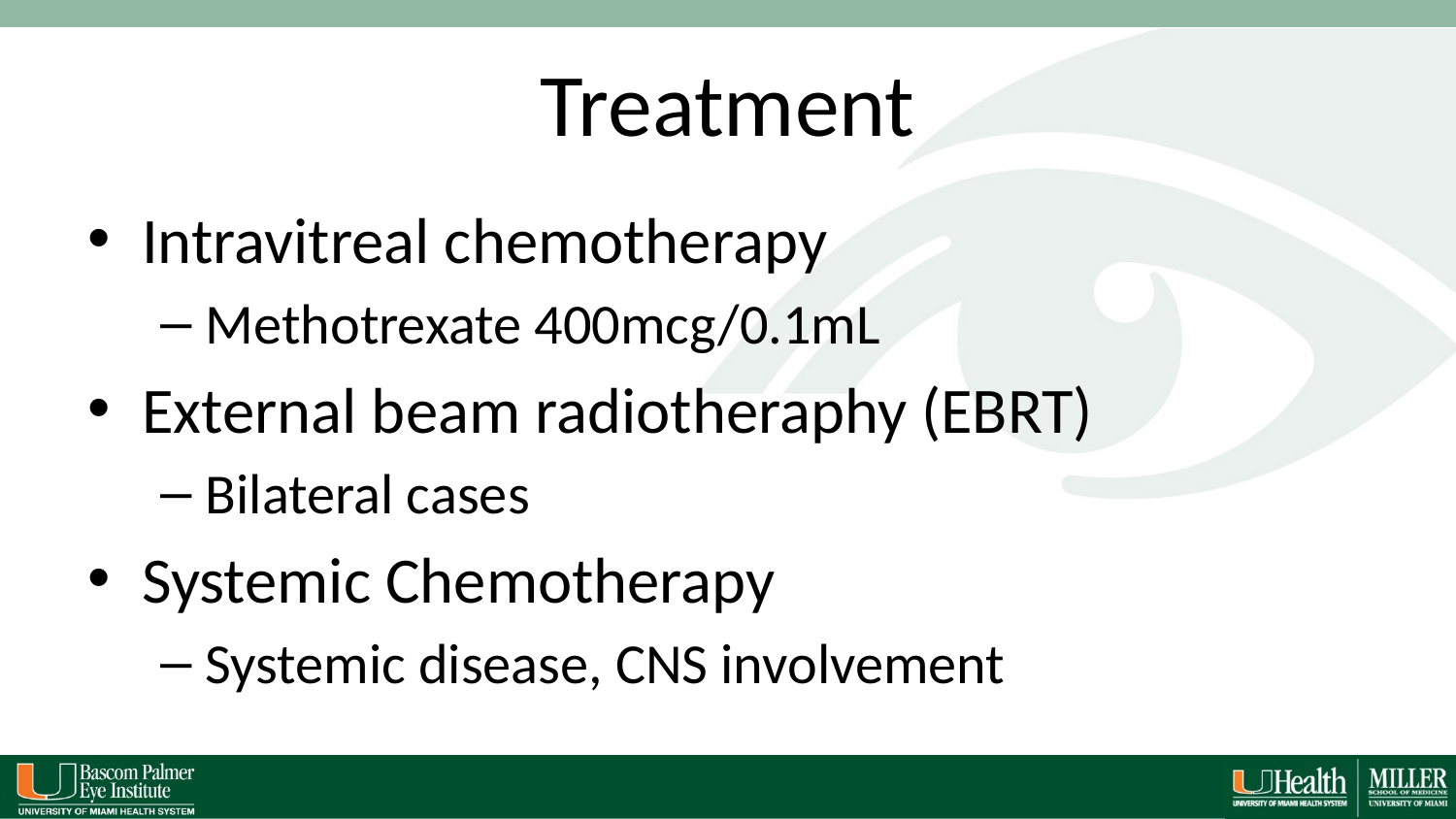

# Treatment
Intravitreal chemotherapy
Methotrexate 400mcg/0.1mL
External beam radiotheraphy (EBRT)
Bilateral cases
Systemic Chemotherapy
Systemic disease, CNS involvement